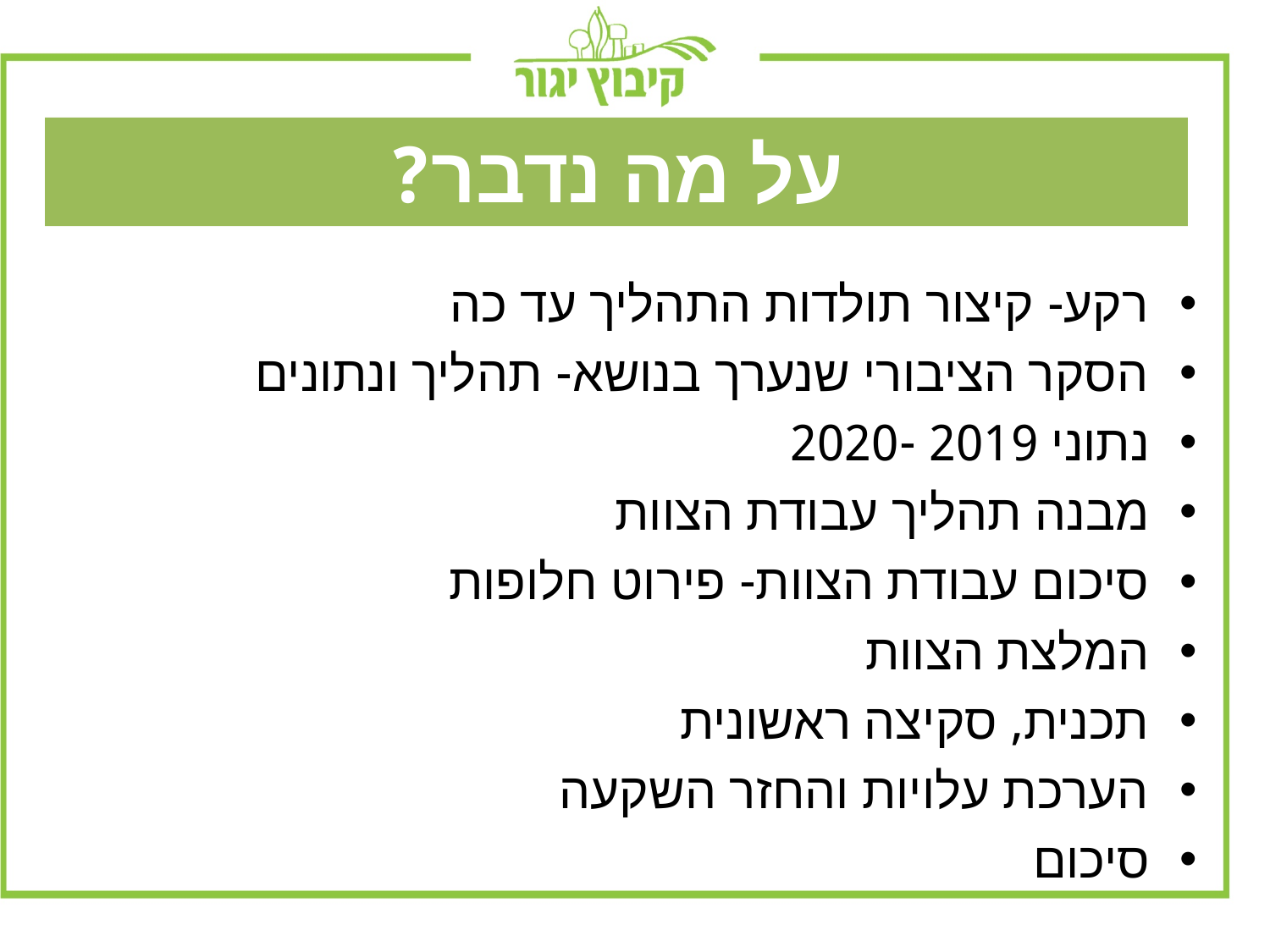

על מה נדבר?
רקע- קיצור תולדות התהליך עד כה
הסקר הציבורי שנערך בנושא- תהליך ונתונים
נתוני 2019 -2020
מבנה תהליך עבודת הצוות
סיכום עבודת הצוות- פירוט חלופות
המלצת הצוות
תכנית, סקיצה ראשונית
הערכת עלויות והחזר השקעה
סיכום